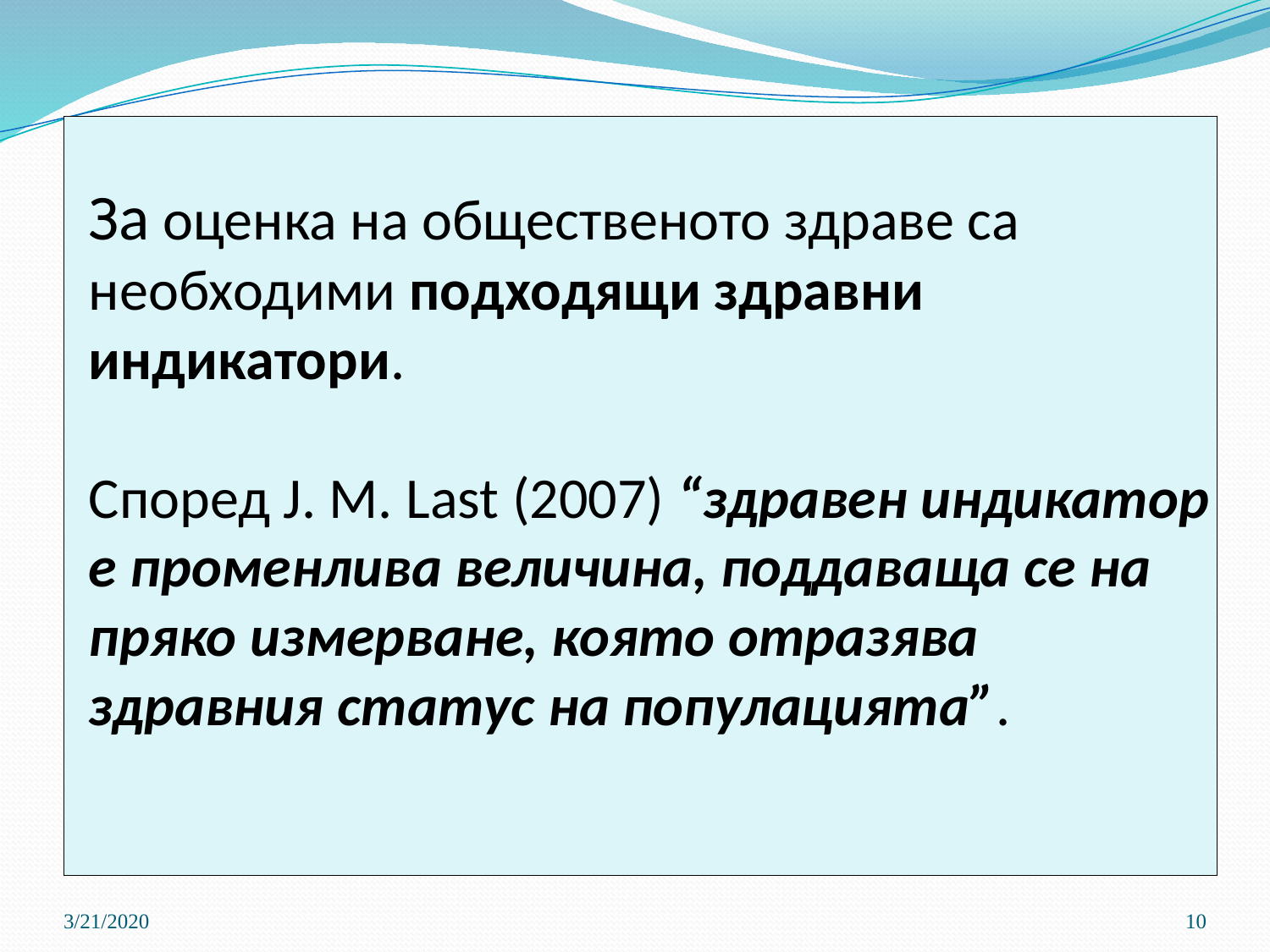

# За оценка на общественото здраве са необходими подходящи здравни индикатори. Според J. M. Last (2007) “здравен индикатор е променлива величина, поддаваща се на пряко измерване, която отразява здравния статус на популацията”.
3/21/2020
10